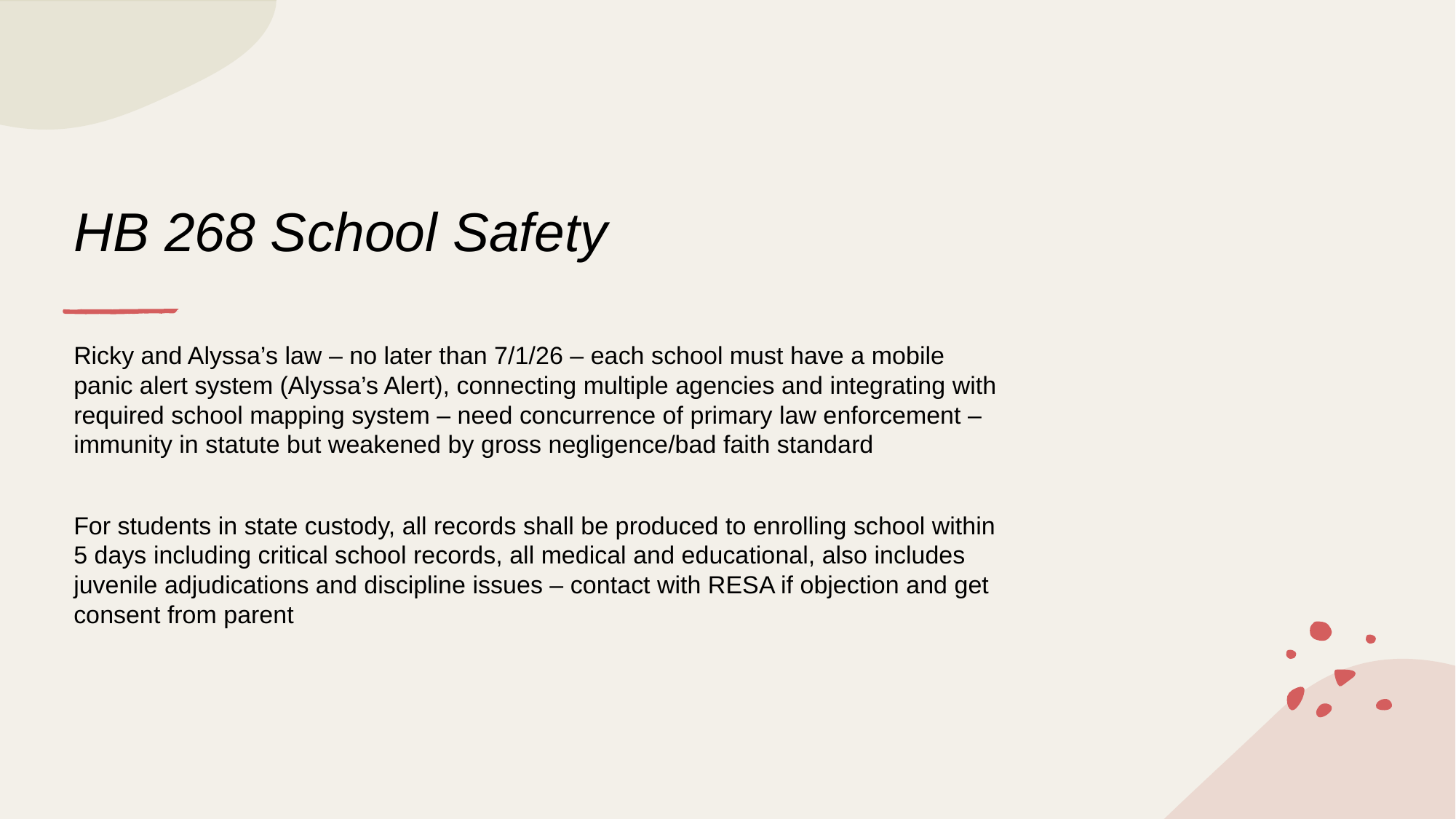

# HB 268 School Safety

Ricky and Alyssa’s law – no later than 7/1/26 – each school must have a mobile panic alert system (Alyssa’s Alert), connecting multiple agencies and integrating with required school mapping system – need concurrence of primary law enforcement – immunity in statute but weakened by gross negligence/bad faith standard

For students in state custody, all records shall be produced to enrolling school within 5 days including critical school records, all medical and educational, also includes juvenile adjudications and discipline issues – contact with RESA if objection and get consent from parent